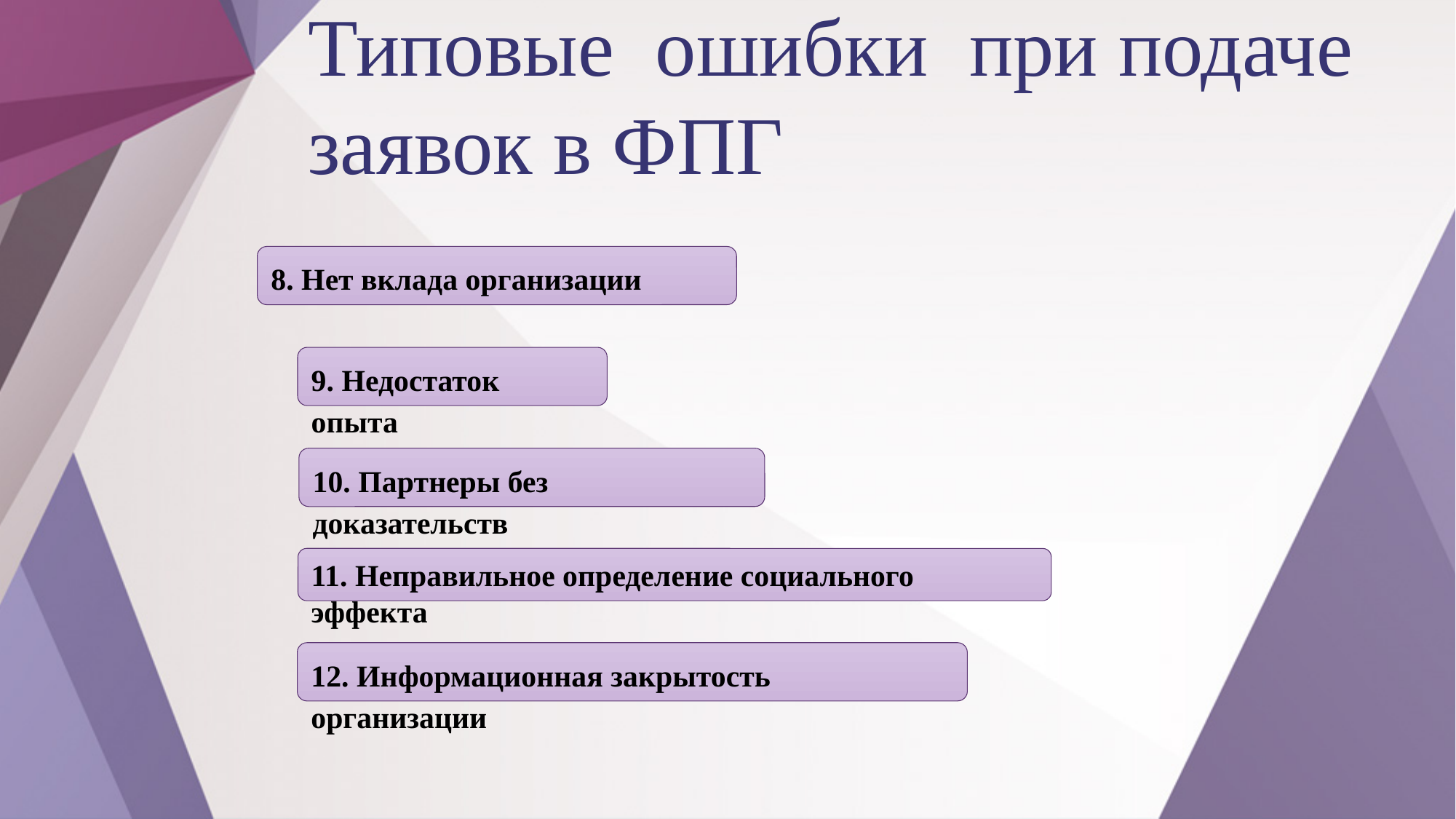

Типовые  ошибки  при подаче заявок в ФПГ
8. Нет вклада организации
9. Недостаток опыта
10. Партнеры без доказательств
11. Неправильное определение социального эффекта
12. Информационная закрытость организации